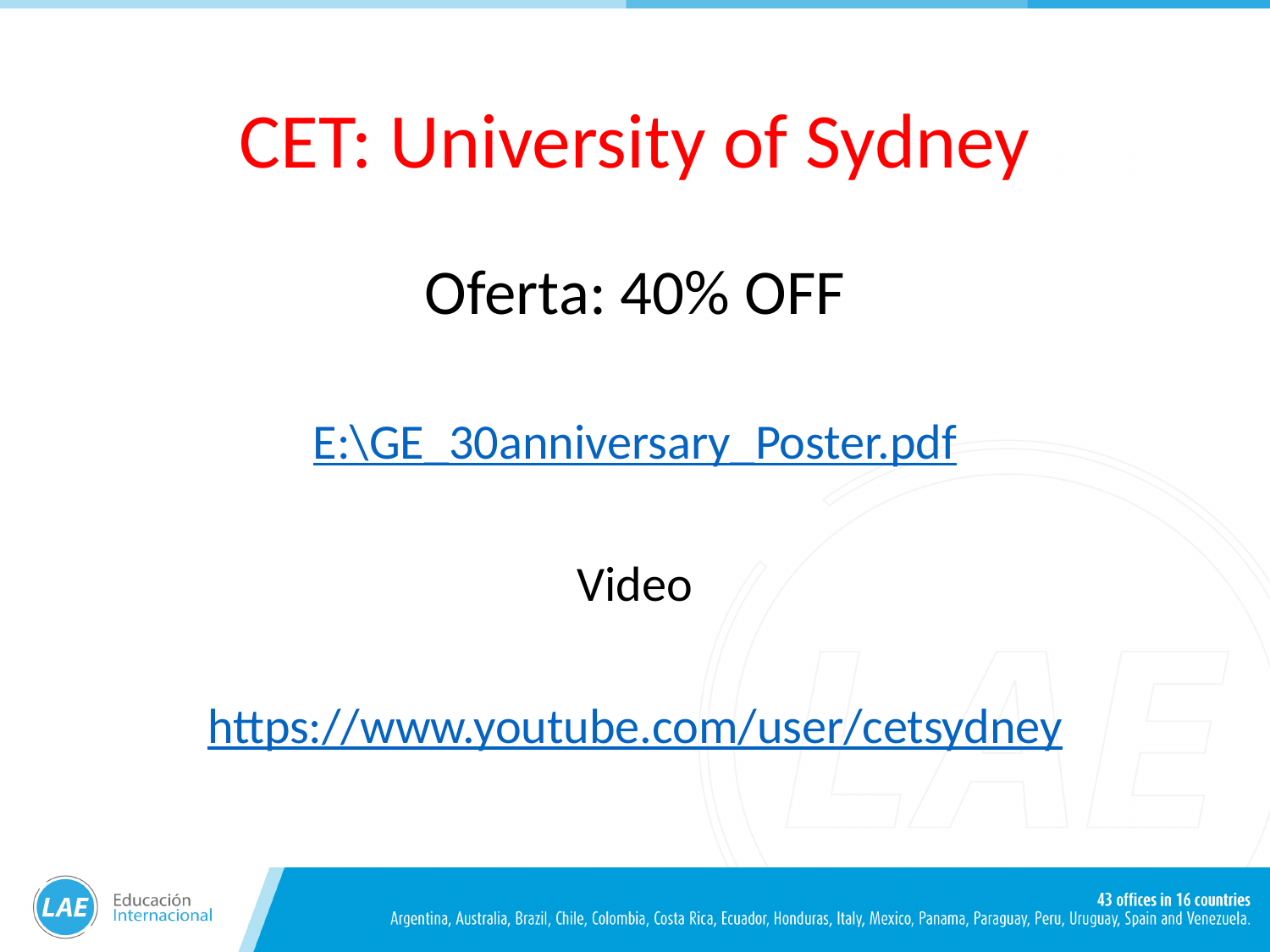

# CET: University of Sydney
Oferta: 40% OFF

E:\GE_30anniversary_Poster.pdf

Video

https://www.youtube.com/user/cetsydney